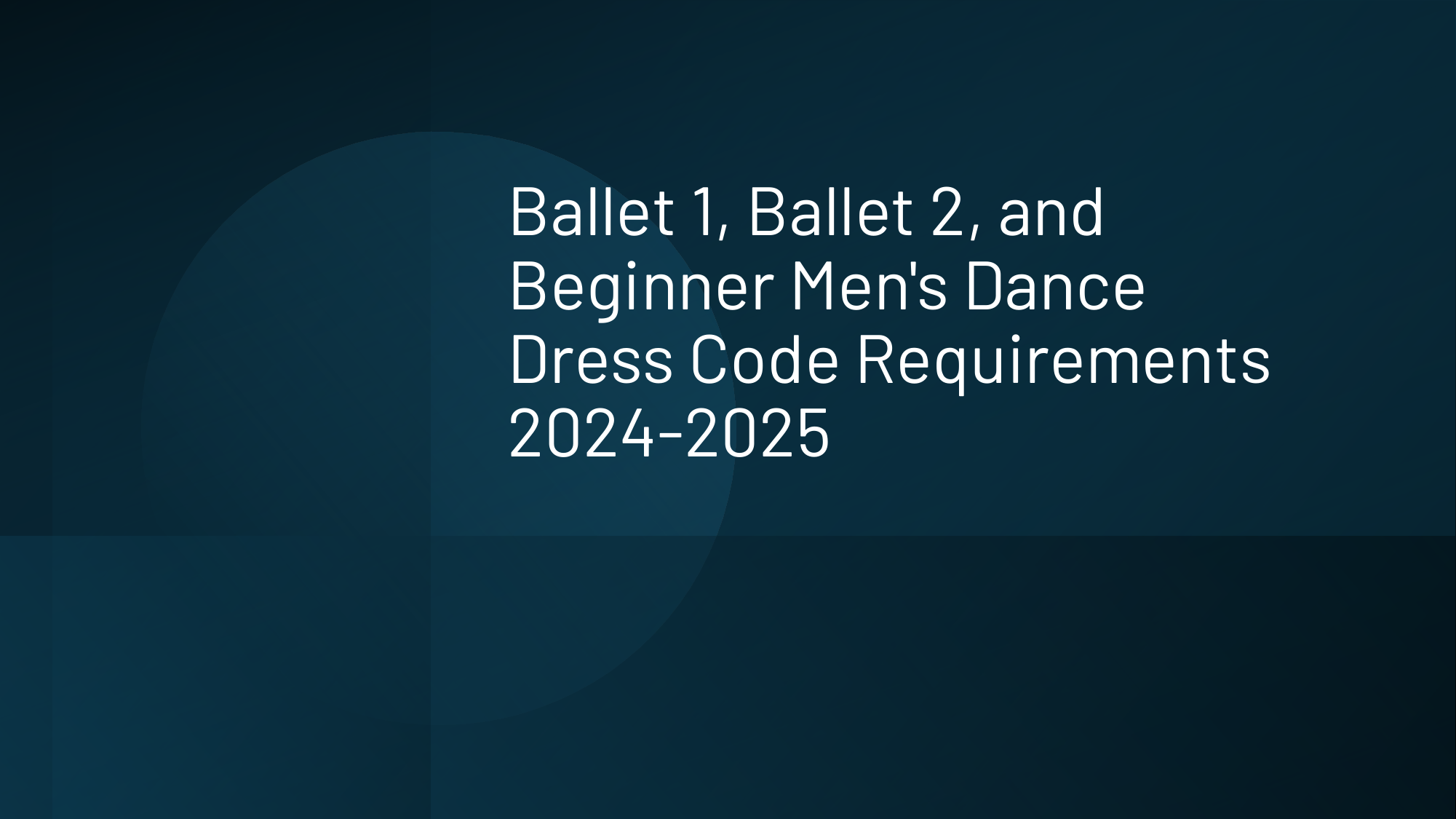

# Ballet 1, Ballet 2, and Beginner Men's Dance Dress Code Requirements 2024-2025